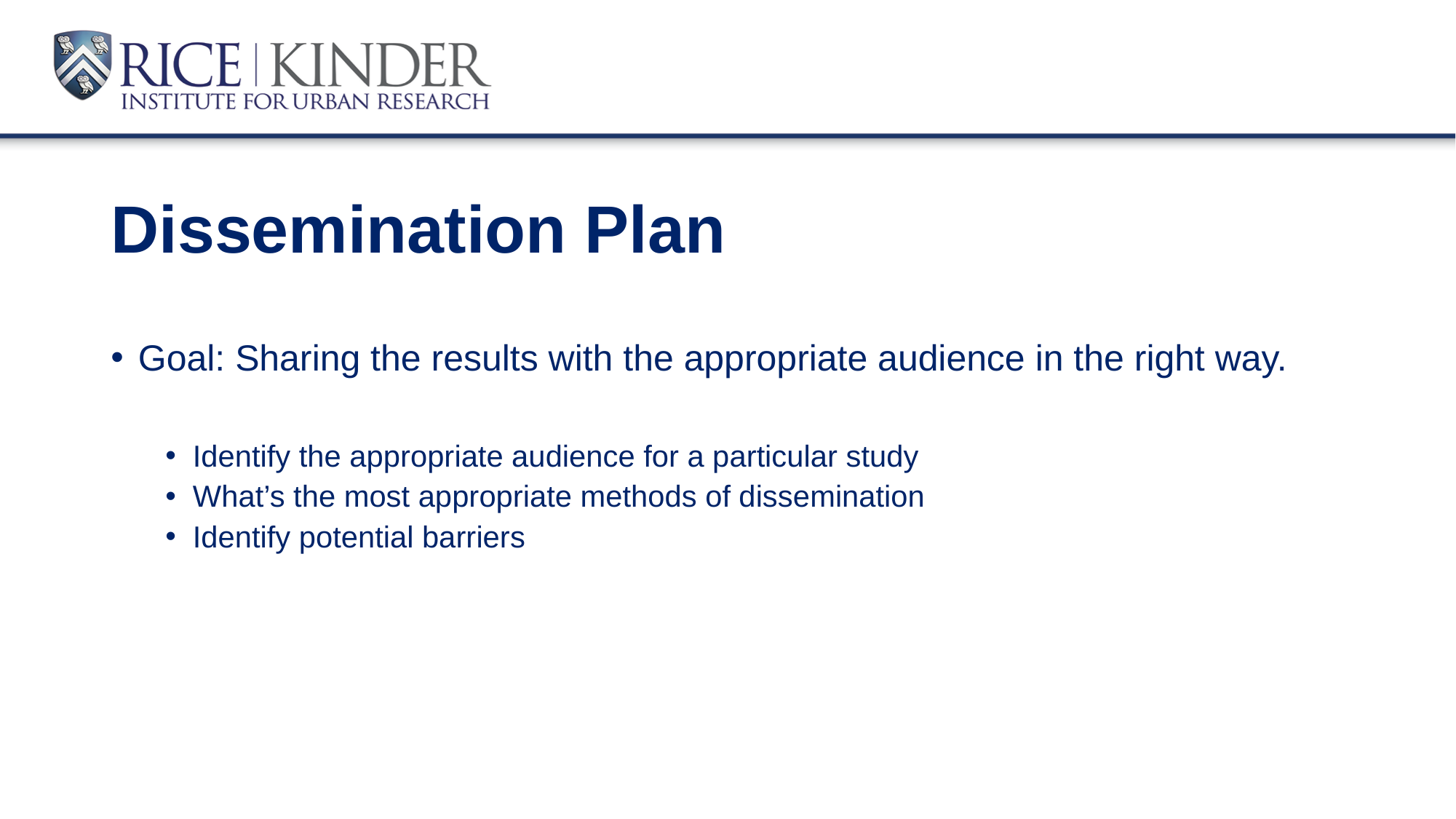

# Dissemination Plan
Goal: Sharing the results with the appropriate audience in the right way.

Identify the appropriate audience for a particular study
What’s the most appropriate methods of dissemination
Identify potential barriers